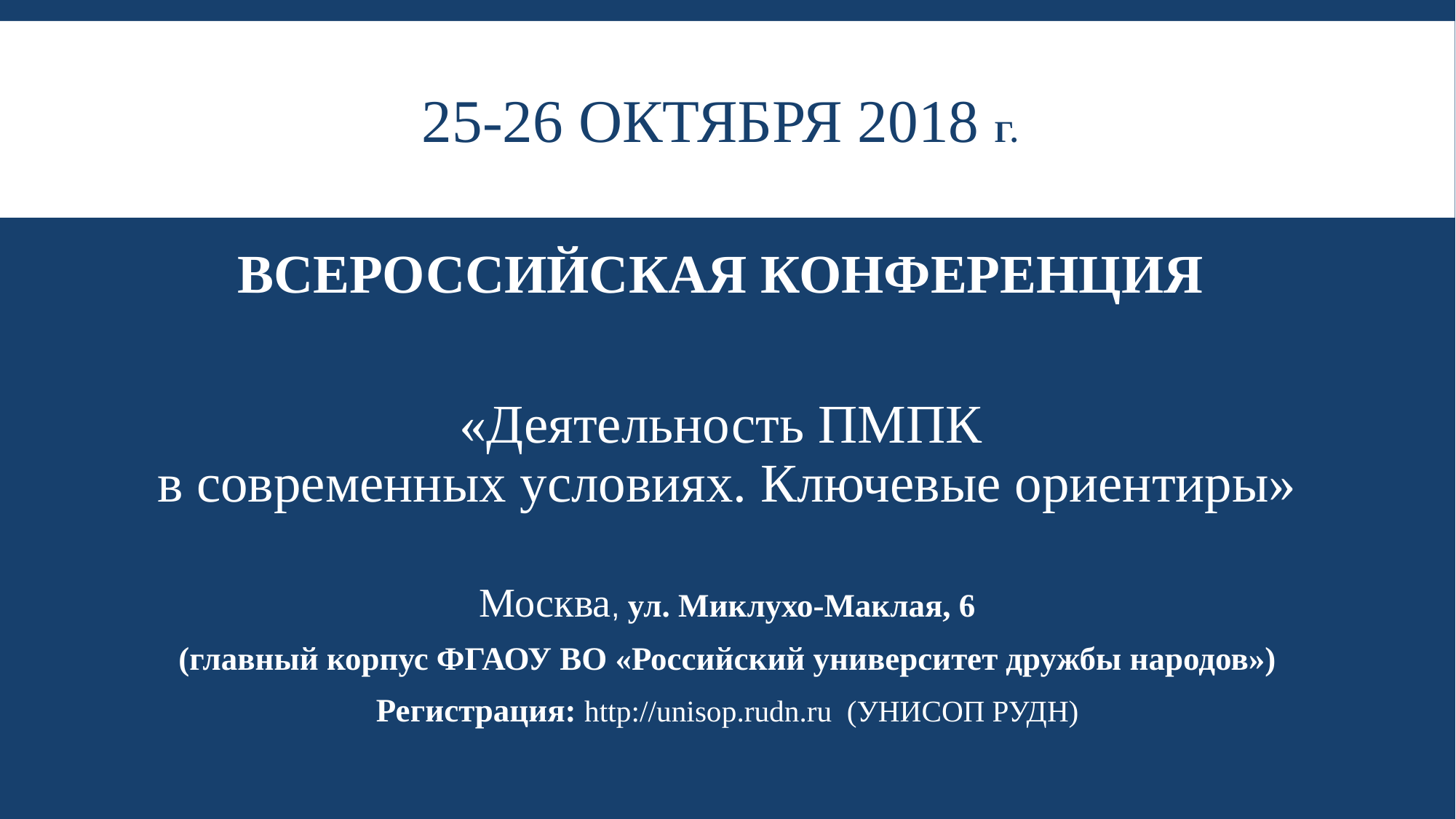

# 25-26 октября 2018 г.
ВСЕРОССИЙСКАЯ КОНФЕРЕНЦИЯ

«Деятельность ПМПК
в современных условиях. Ключевые ориентиры»

Москва, ул. Миклухо-Маклая, 6
(главный корпус ФГАОУ ВО «Российский университет дружбы народов»)
Регистрация: http://unisop.rudn.ru  (УНИСОП РУДН)